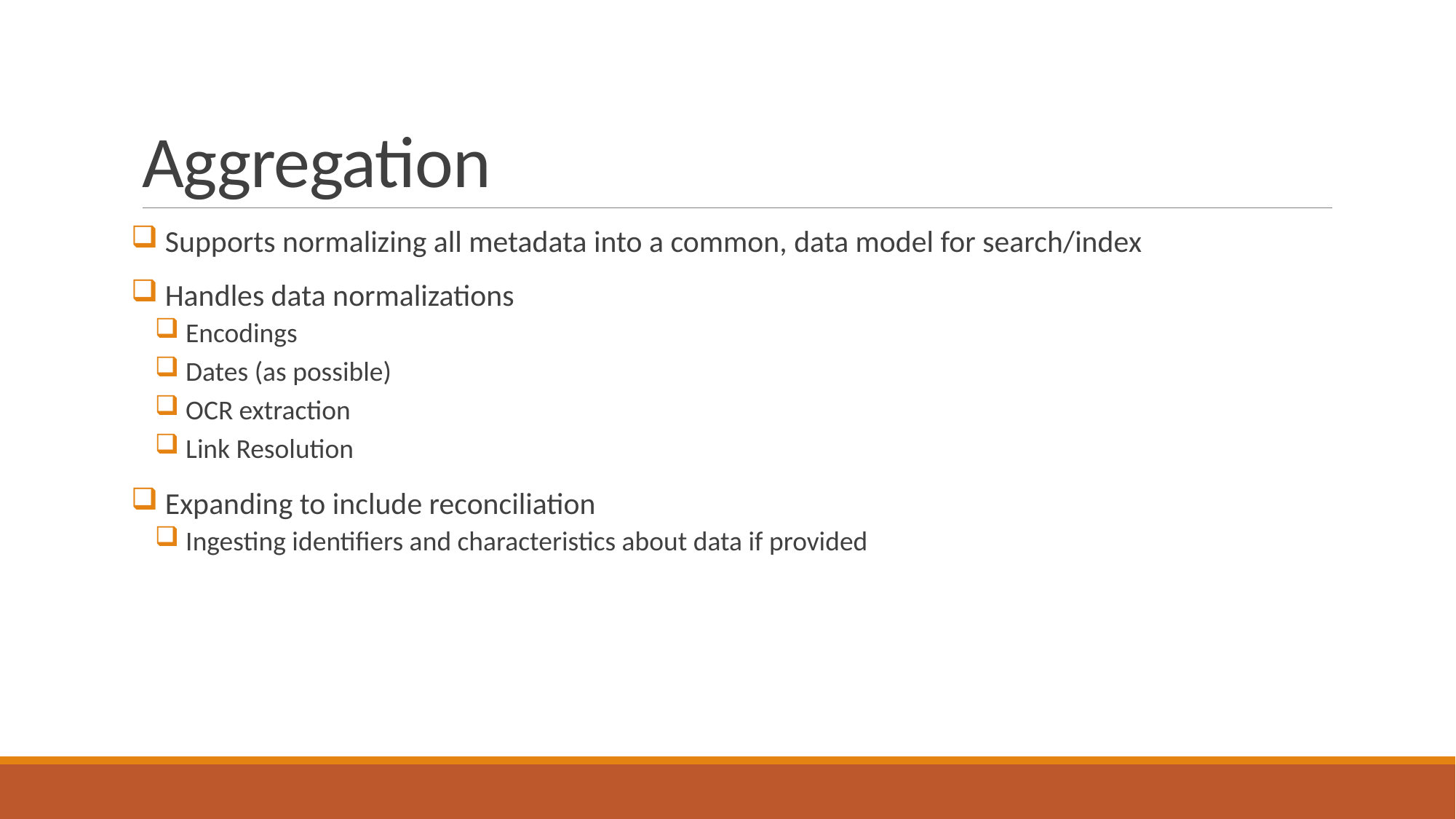

# Aggregation
 Supports normalizing all metadata into a common, data model for search/index
 Handles data normalizations
 Encodings
 Dates (as possible)
 OCR extraction
 Link Resolution
 Expanding to include reconciliation
 Ingesting identifiers and characteristics about data if provided